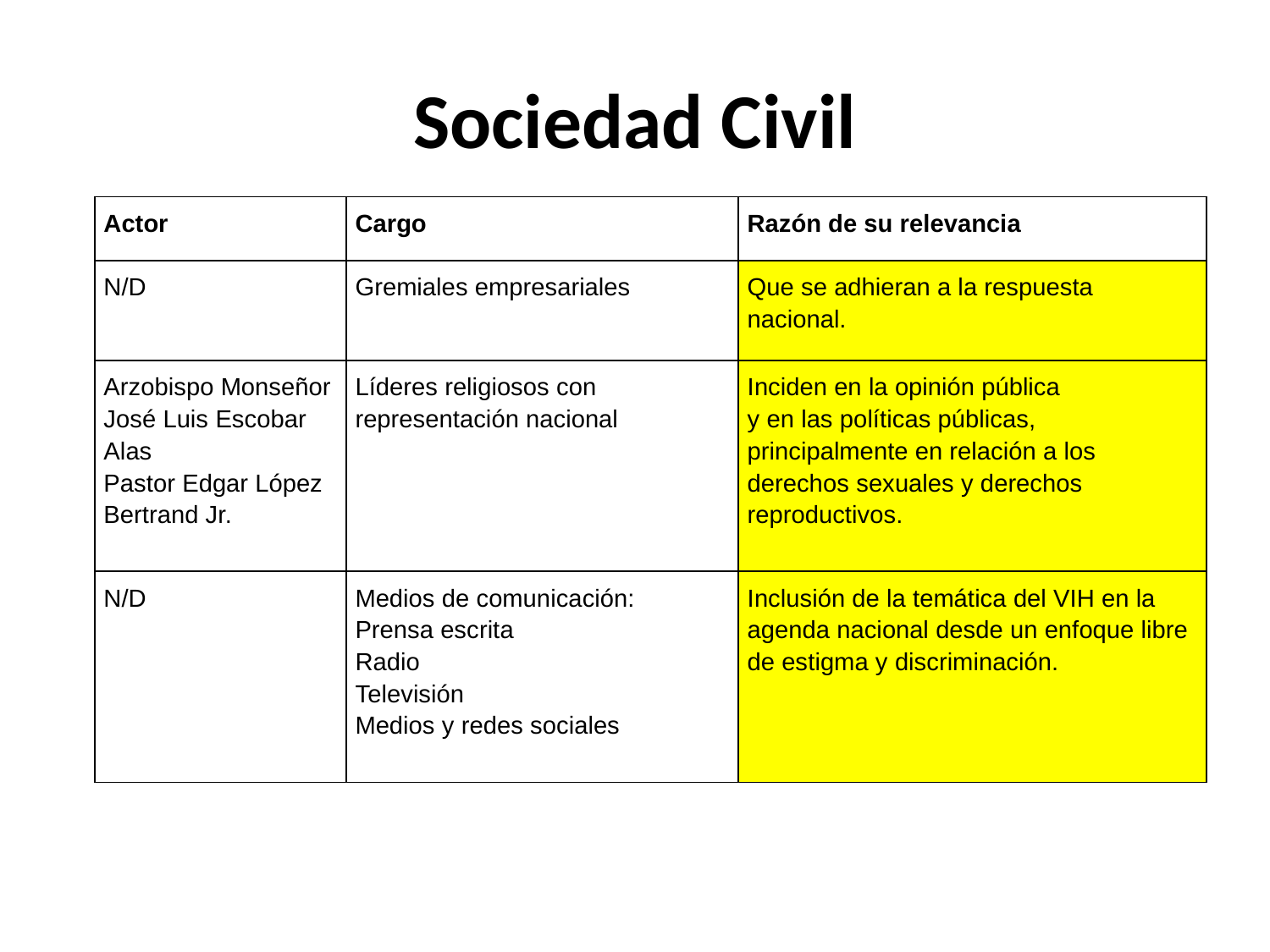

# Sociedad Civil
| Actor | Cargo | Razón de su relevancia |
| --- | --- | --- |
| N/D | Gremiales empresariales | Que se adhieran a la respuesta nacional. |
| Arzobispo Monseñor José Luis Escobar Alas Pastor Edgar López Bertrand Jr. | Líderes religiosos con representación nacional | Inciden en la opinión pública y en las políticas públicas, principalmente en relación a los derechos sexuales y derechos reproductivos. |
| N/D | Medios de comunicación: Prensa escrita Radio Televisión Medios y redes sociales | Inclusión de la temática del VIH en la agenda nacional desde un enfoque libre de estigma y discriminación. |